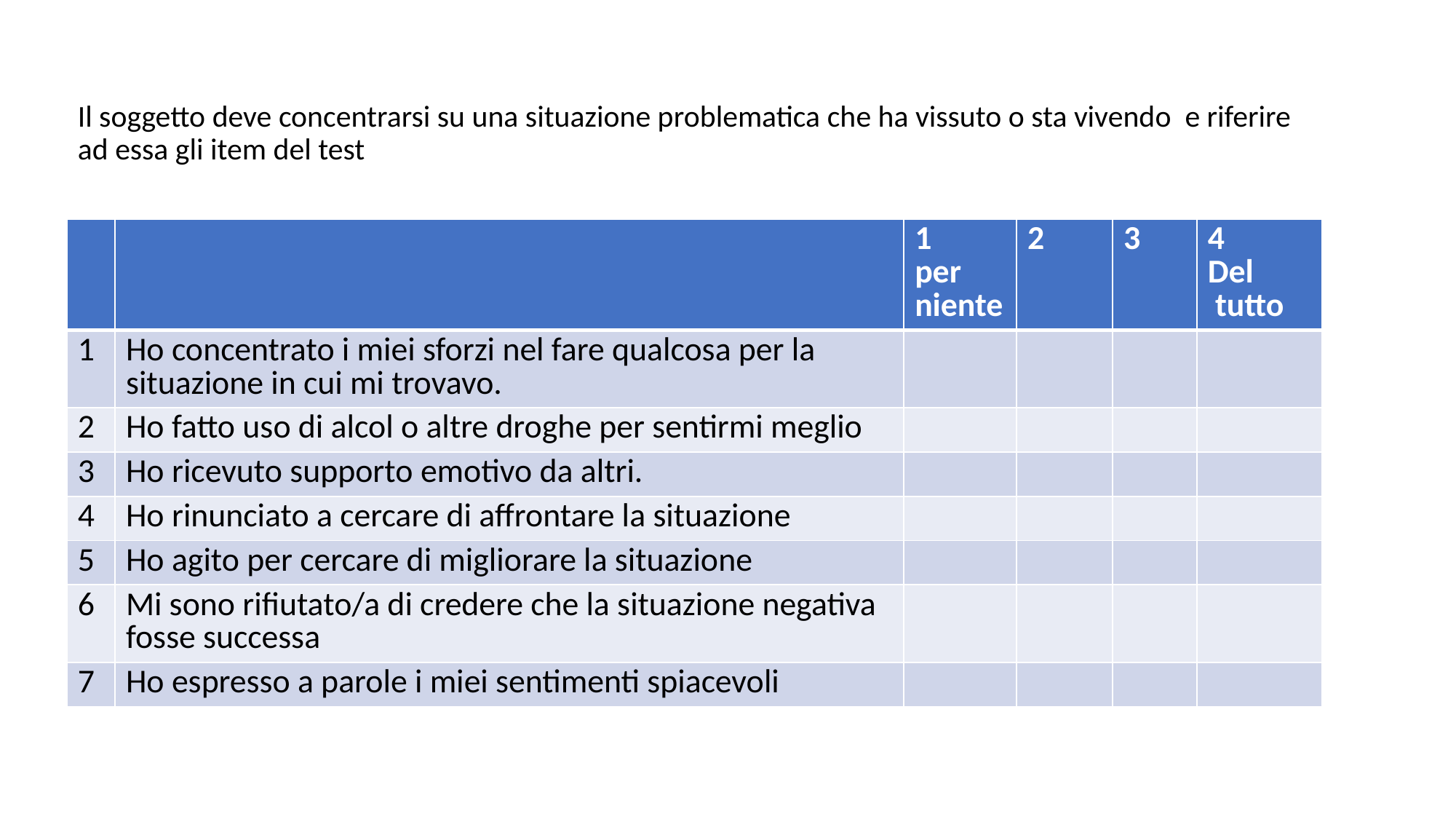

# Il soggetto deve concentrarsi su una situazione problematica che ha vissuto o sta vivendo  e riferire ad essa gli item del test
|  |  | 1 per niente | 2 | 3 | 4 Del tutto |
| --- | --- | --- | --- | --- | --- |
| 1 | Ho concentrato i miei sforzi nel fare qualcosa per la situazione in cui mi trovavo. |  |  |  |  |
| 2 | Ho fatto uso di alcol o altre droghe per sentirmi meglio |  |  |  |  |
| 3 | Ho ricevuto supporto emotivo da altri. |  |  |  |  |
| 4 | Ho rinunciato a cercare di affrontare la situazione |  |  |  |  |
| 5 | Ho agito per cercare di migliorare la situazione |  |  |  |  |
| 6 | Mi sono rifiutato/a di credere che la situazione negativa fosse successa |  |  |  |  |
| 7 | Ho espresso a parole i miei sentimenti spiacevoli |  |  |  |  |